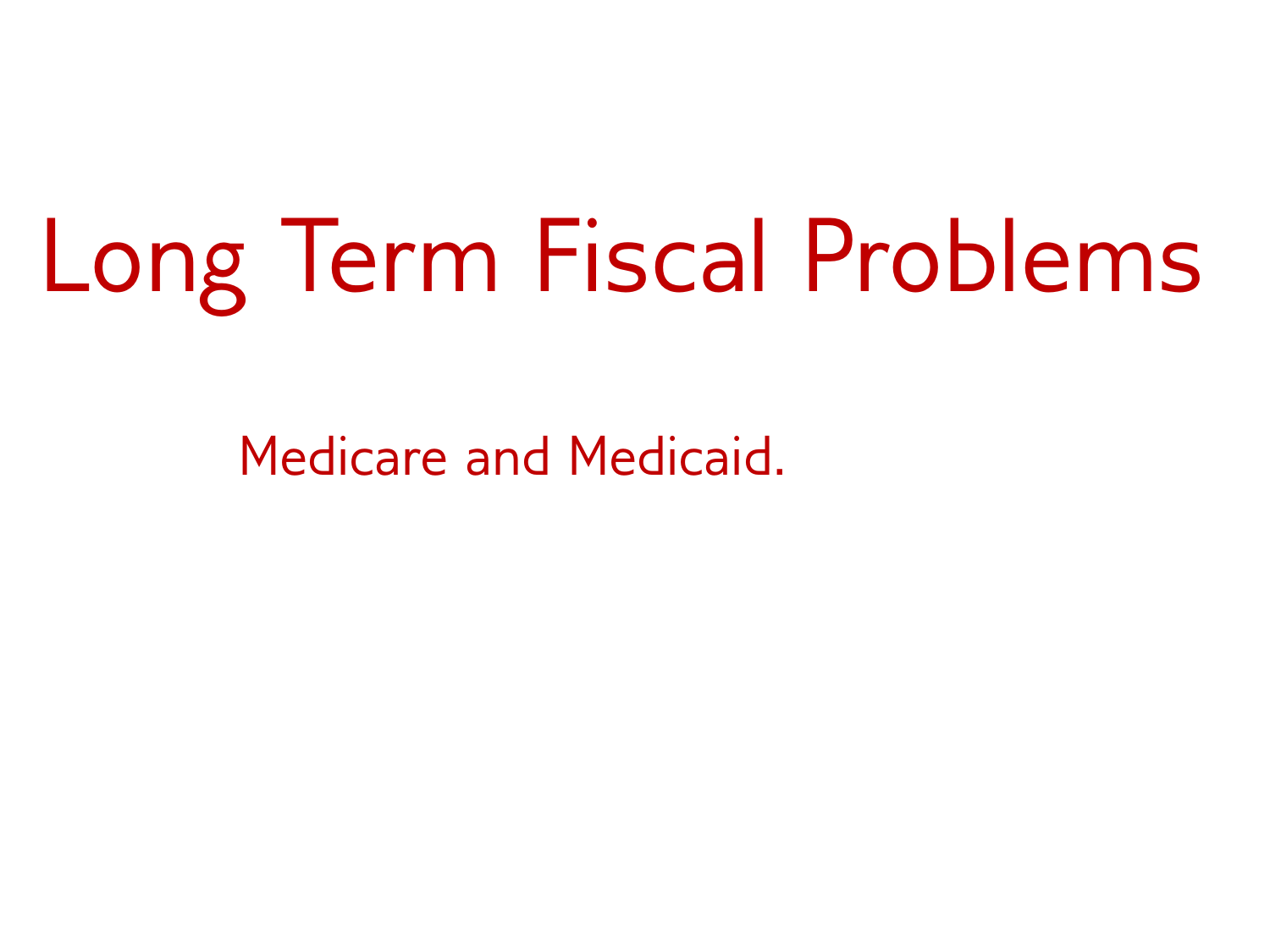

Long Term Fiscal Problems
Medicare and Medicaid.